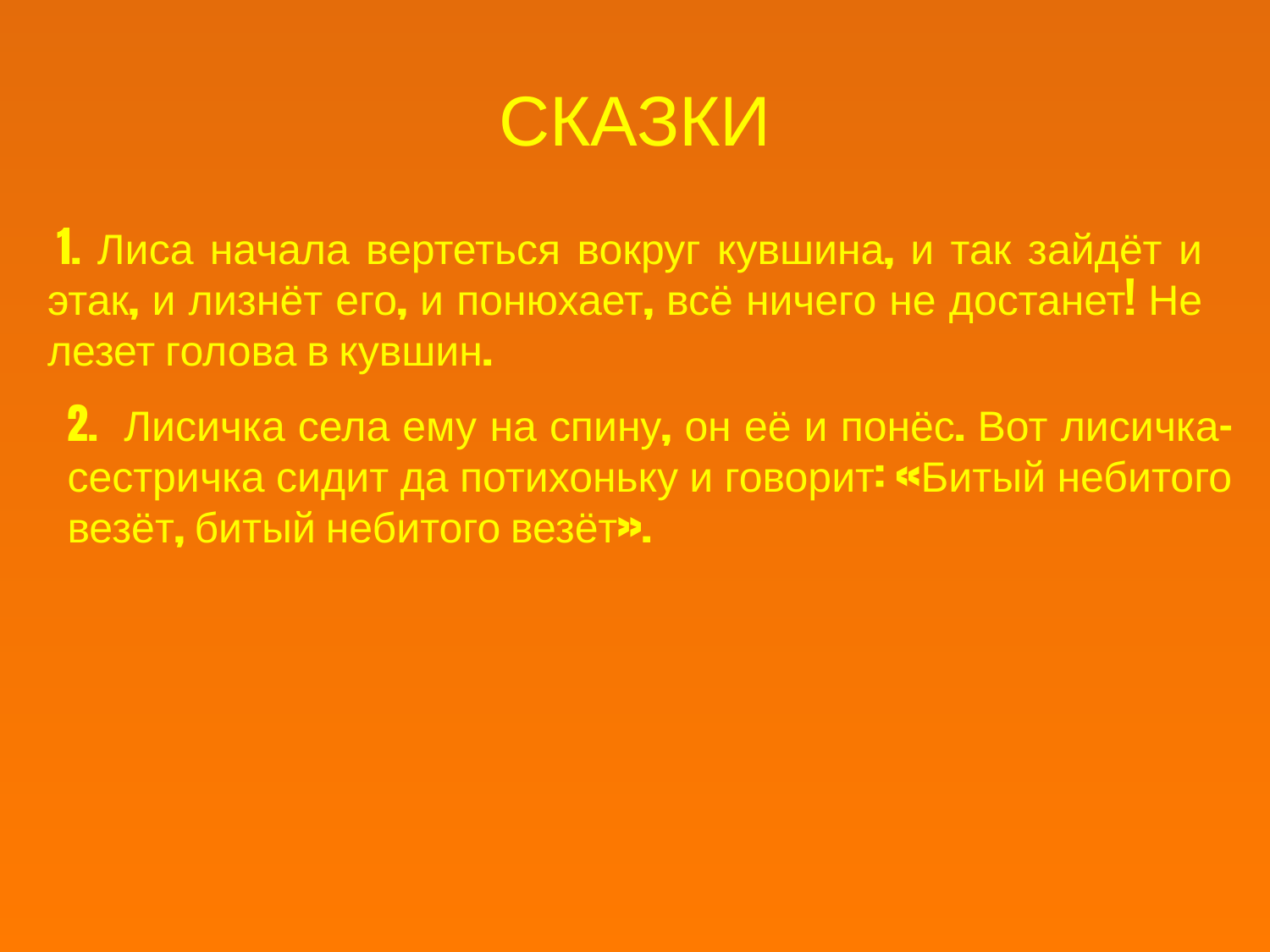

# СКАЗКИ
 1. Лиса начала вертеться вокруг кувшина, и так зайдёт и этак, и лизнёт его, и понюхает, всё ничего не достанет! Не лезет голова в кувшин.

2.  Лисичка села ему на спину, он её и понёс. Вот лисичка-сестричка сидит да потихоньку и говорит: «Битый небитого везёт, битый небитого везёт».